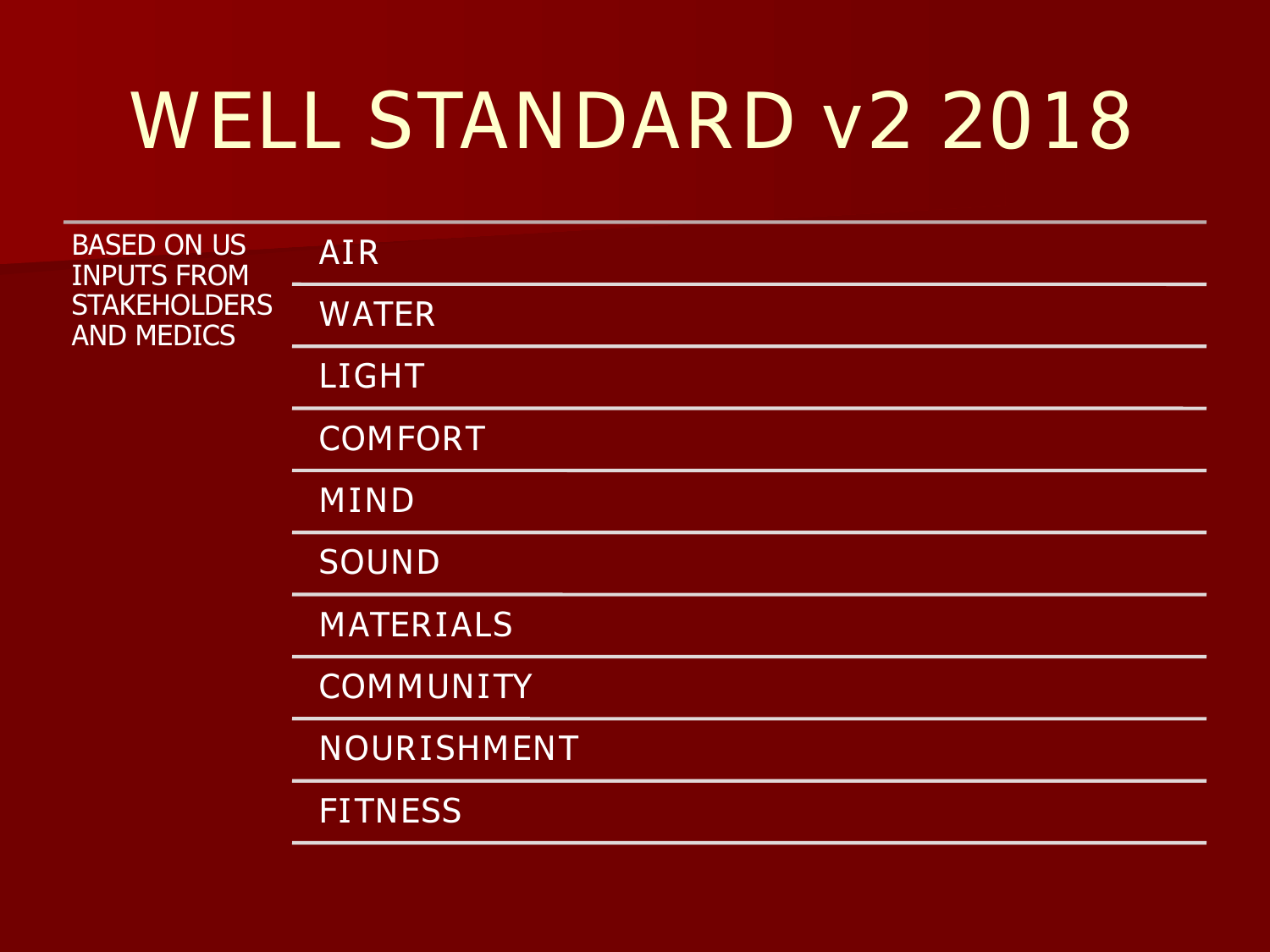

# WELL STANDARD v2 2018
BASED ON US INPUTS FROM STAKEHOLDERS AND MEDICS
AIR
WATER
LIGHT
COMFORT
MIND
SOUND
MATERIALS
COMMUNITY
NOURISHMENT
FITNESS